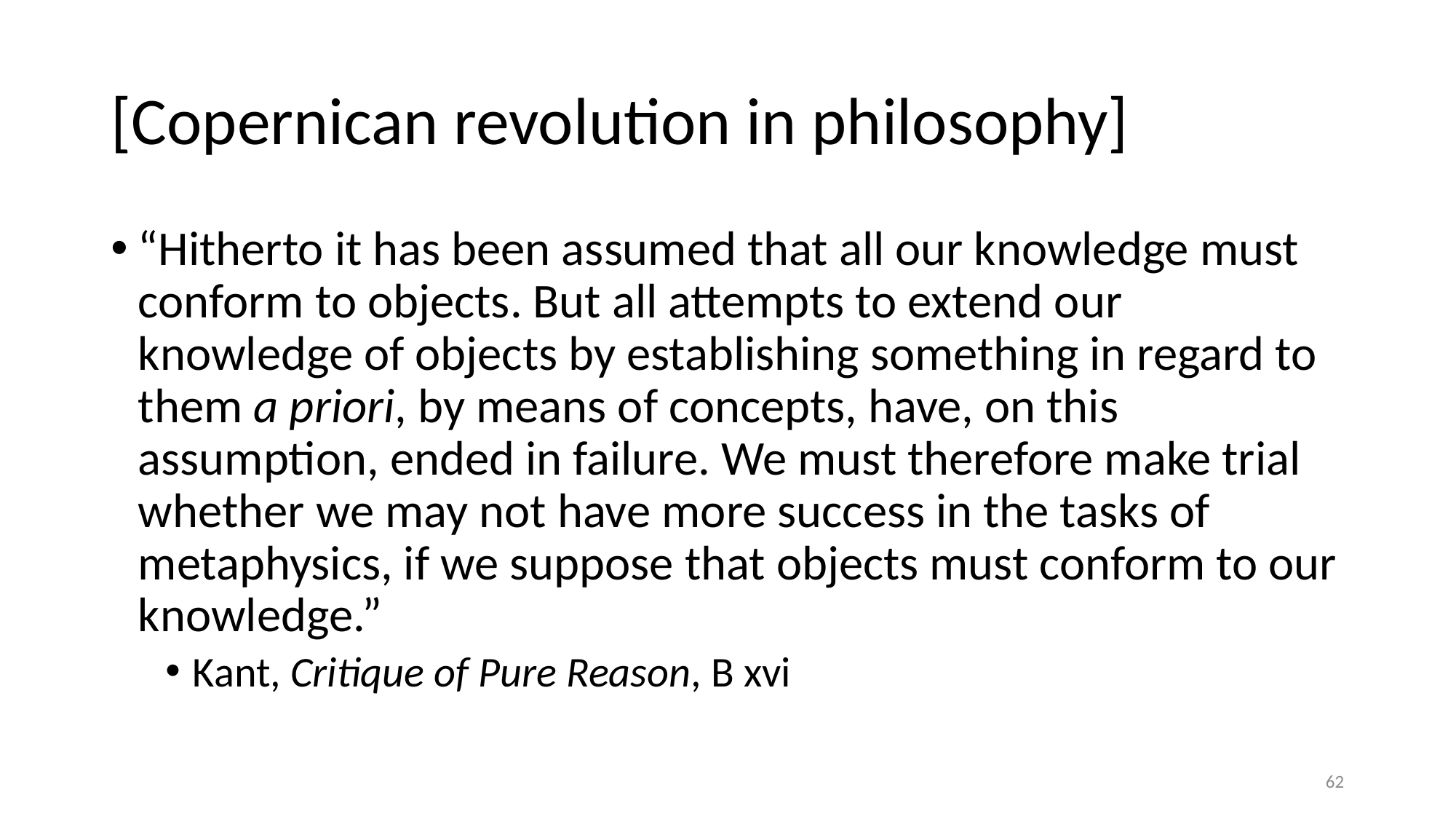

# [Copernican revolution in philosophy]
“Hitherto it has been assumed that all our knowledge must conform to objects. But all attempts to extend our knowledge of objects by establishing something in regard to them a priori, by means of concepts, have, on this assumption, ended in failure. We must therefore make trial whether we may not have more success in the tasks of metaphysics, if we suppose that objects must conform to our knowledge.”
Kant, Critique of Pure Reason, B xvi
62